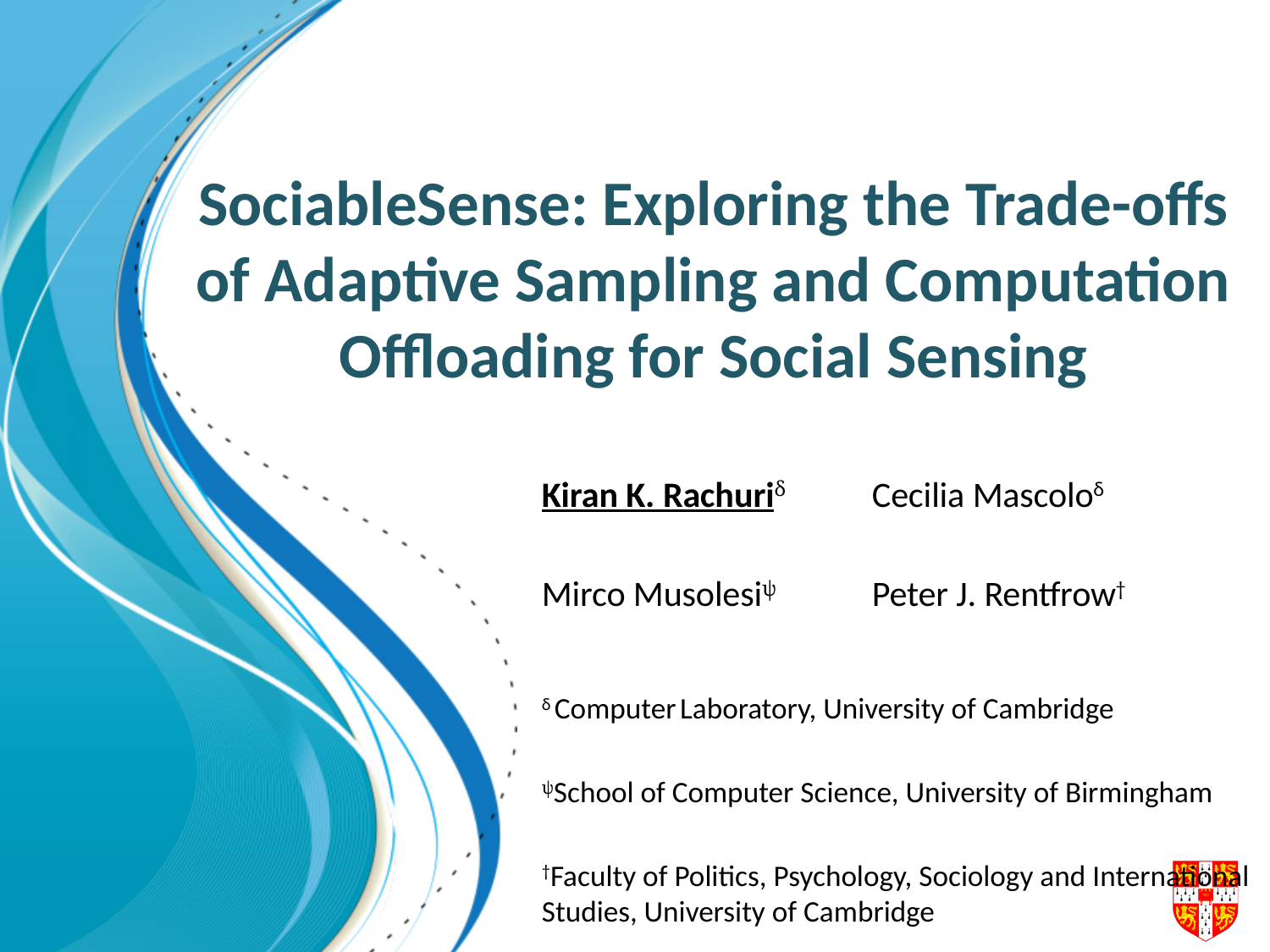

# SociableSense: Exploring the Trade-offs of Adaptive Sampling and Computation Offloading for Social Sensing
Kiran K. Rachuriδ		Cecilia Mascoloδ

Mirco Musolesiψ 		Peter J. Rentfrow†

δ Computer Laboratory, University of Cambridge

ψSchool of Computer Science, University of Birmingham

†Faculty of Politics, Psychology, Sociology and International Studies, University of Cambridge